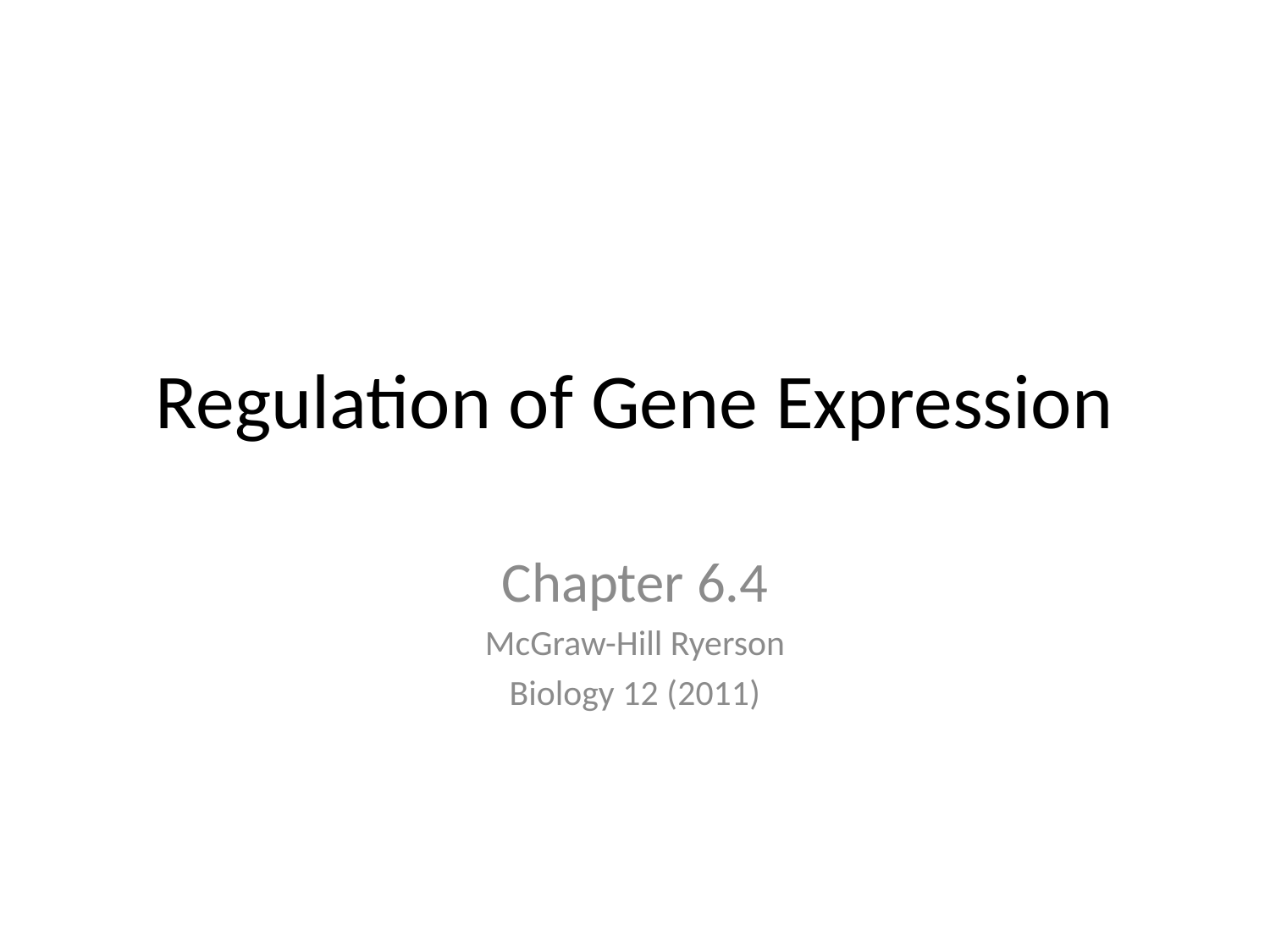

# Regulation of Gene Expression
Chapter 6.4
McGraw-Hill Ryerson
Biology 12 (2011)